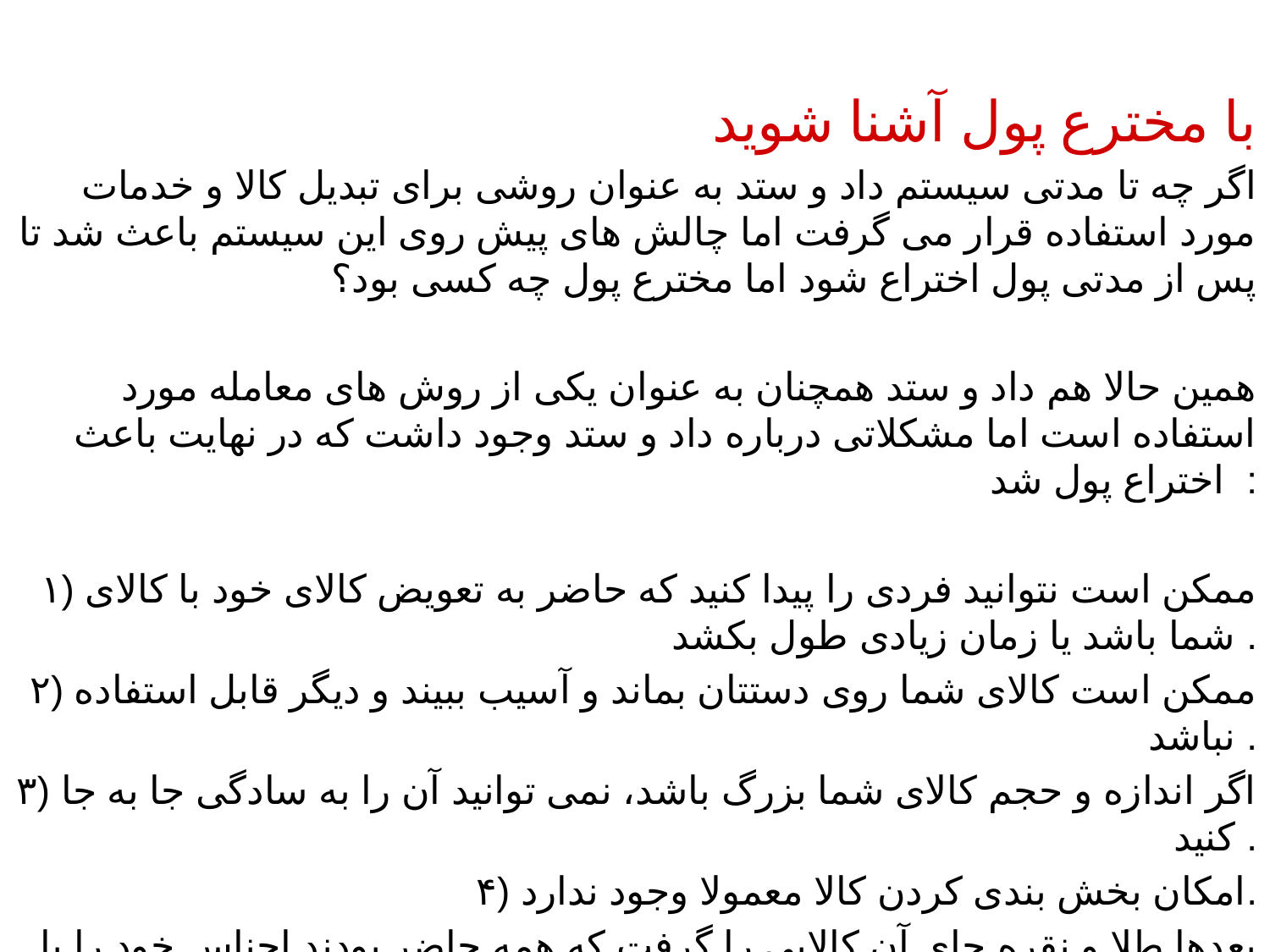

با مخترع پول آشنا شوید
اگر چه تا مدتی سیستم داد و ستد به عنوان روشی برای تبدیل کالا و خدمات مورد استفاده قرار می گرفت اما چالش های پیش روی این سیستم باعث شد تا پس از مدتی پول اختراع شود اما مخترع پول چه کسی بود؟

همین حالا هم داد و ستد همچنان به عنوان یکی از روش های معامله مورد استفاده است اما مشکلاتی درباره داد و ستد وجود داشت که در نهایت باعث اختراع پول شد  :

۱) ممکن است نتوانید فردی را پیدا کنید که حاضر به تعویض کالای خود با کالای شما باشد یا زمان زیادی طول بکشد .
۲) ممکن است کالای شما روی دستتان بماند و آسیب ببیند و دیگر قابل استفاده نباشد .
۳) اگر اندازه و حجم کالای شما بزرگ باشد، نمی توانید آن را به سادگی جا به جا کنید .
۴) امکان بخش بندی کردن کالا معمولا وجود ندارد.
 بعدها طلا و نقره‌ جای آن کالایی را گرفت که همه حاضر بودند اجناس خود را با آن مبادله کنند؛ و به این ترتیب شکل پولی ارزش به‌وجود آمد و سرانجام نیز سکه‌های پول نقش مهمی را در آسان کردن مبادلات به عهده گرفتند .